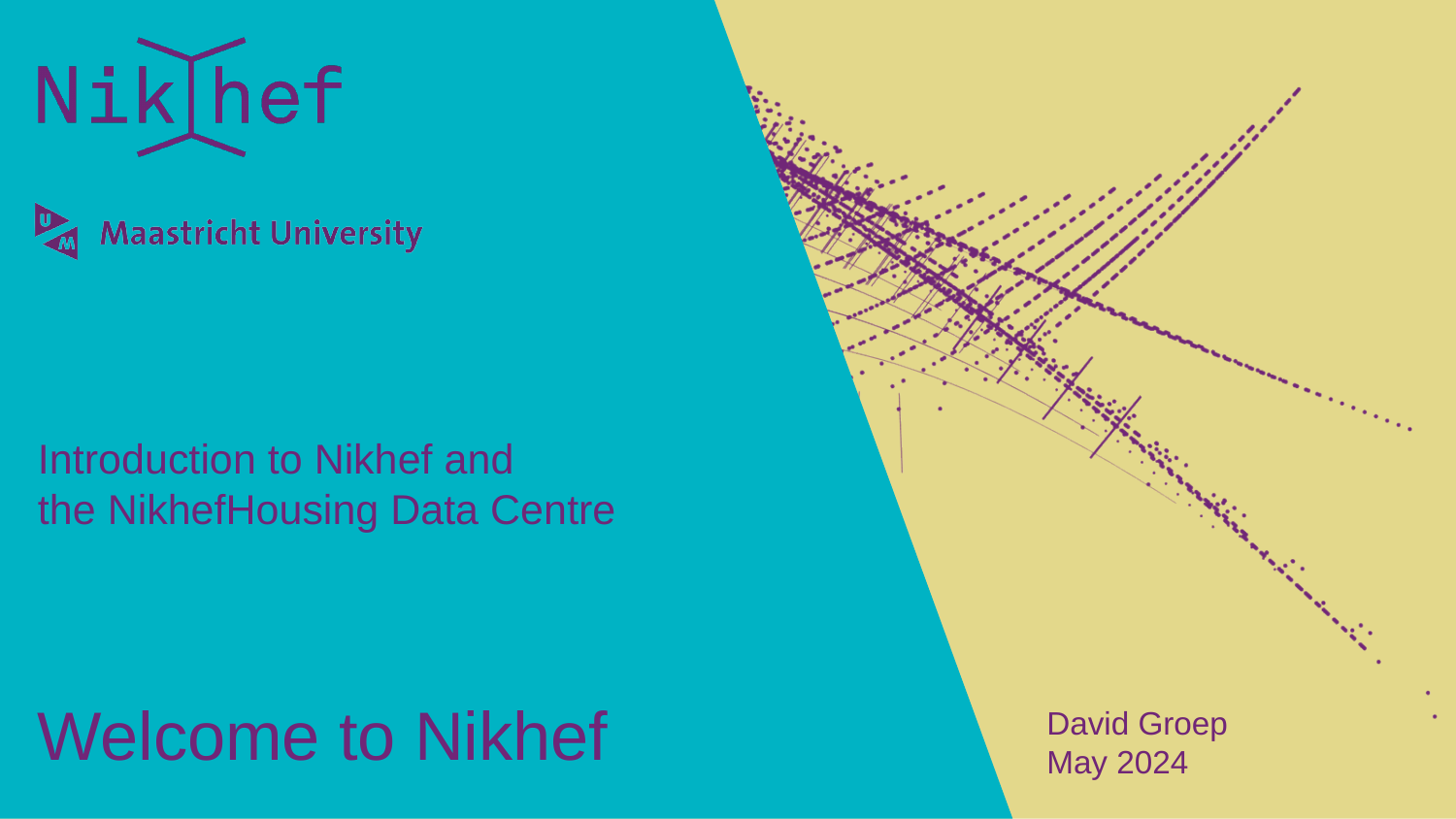

Introduction to Nikhef and
the NikhefHousing Data Centre
David Groep
May 2024
# Welcome to Nikhef